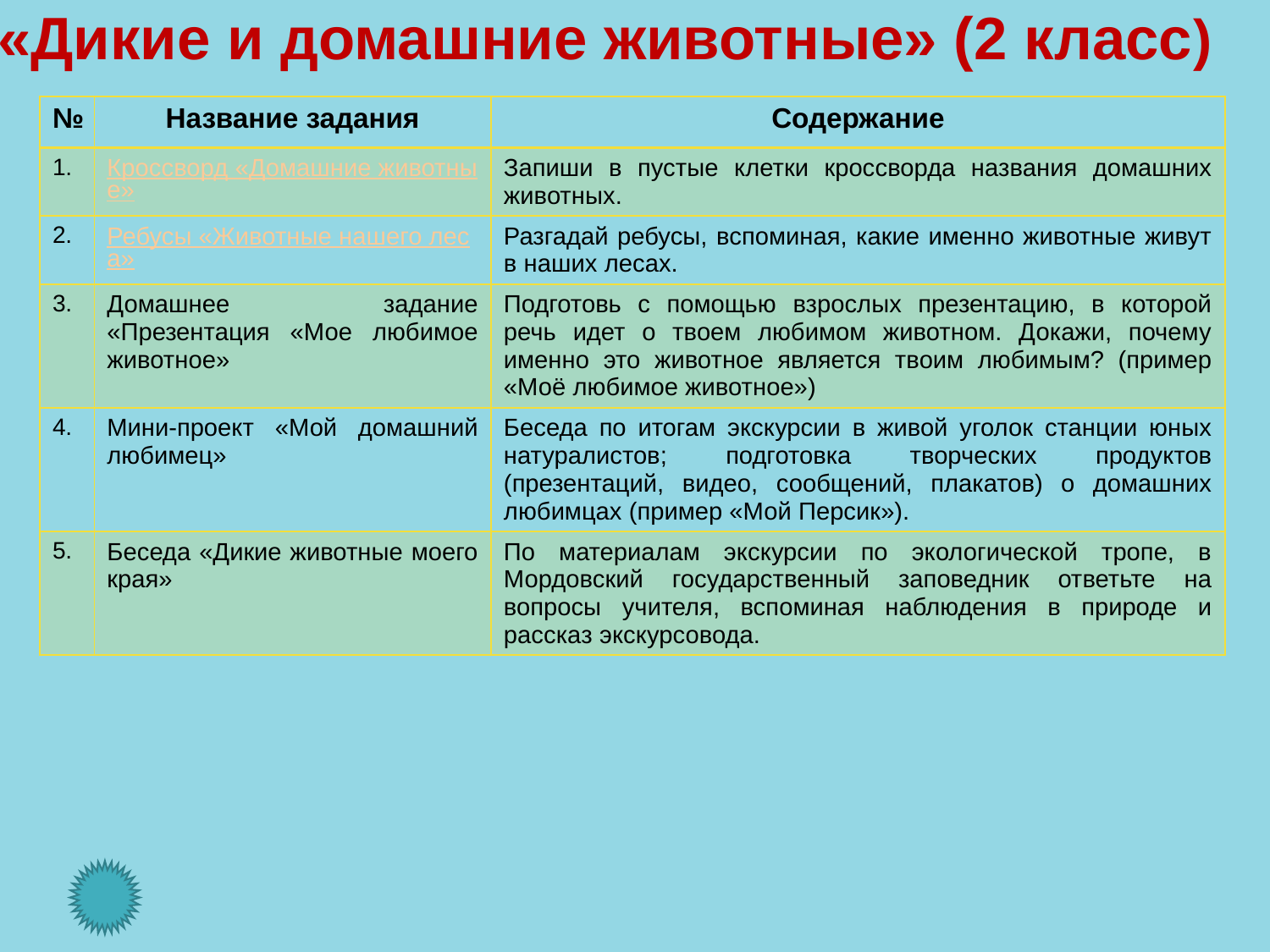

# «Дикие и домашние животные» (2 класс)
| № | Название задания | Содержание |
| --- | --- | --- |
| 1. | Кроссворд «Домашние животные» | Запиши в пустые клетки кроссворда названия домашних животных. |
| 2. | Ребусы «Животные нашего леса» | Разгадай ребусы, вспоминая, какие именно животные живут в наших лесах. |
| 3. | Домашнее задание «Презентация «Мое любимое животное» | Подготовь с помощью взрослых презентацию, в которой речь идет о твоем любимом животном. Докажи, почему именно это животное является твоим любимым? (пример «Моё любимое животное») |
| 4. | Мини-проект «Мой домашний любимец» | Беседа по итогам экскурсии в живой уголок станции юных натуралистов; подготовка творческих продуктов (презентаций, видео, сообщений, плакатов) о домашних любимцах (пример «Мой Персик»). |
| 5. | Беседа «Дикие животные моего края» | По материалам экскурсии по экологической тропе, в Мордовский государственный заповедник ответьте на вопросы учителя, вспоминая наблюдения в природе и рассказ экскурсовода. |